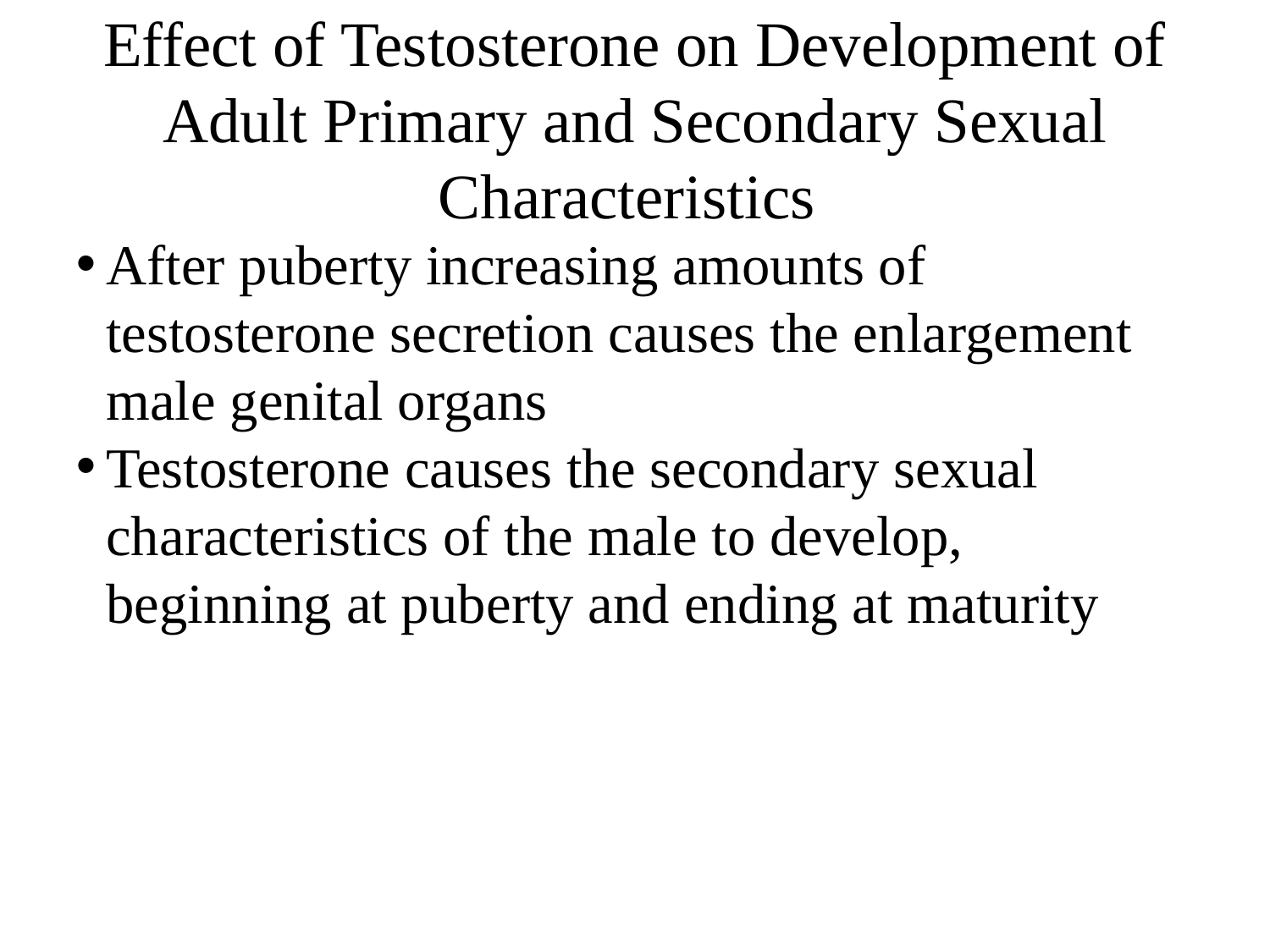

Effect of Testosterone on Development of Adult Primary and Secondary Sexual Characteristics
After puberty increasing amounts of testosterone secretion causes the enlargement male genital organs
Testosterone causes the secondary sexual characteristics of the male to develop, beginning at puberty and ending at maturity